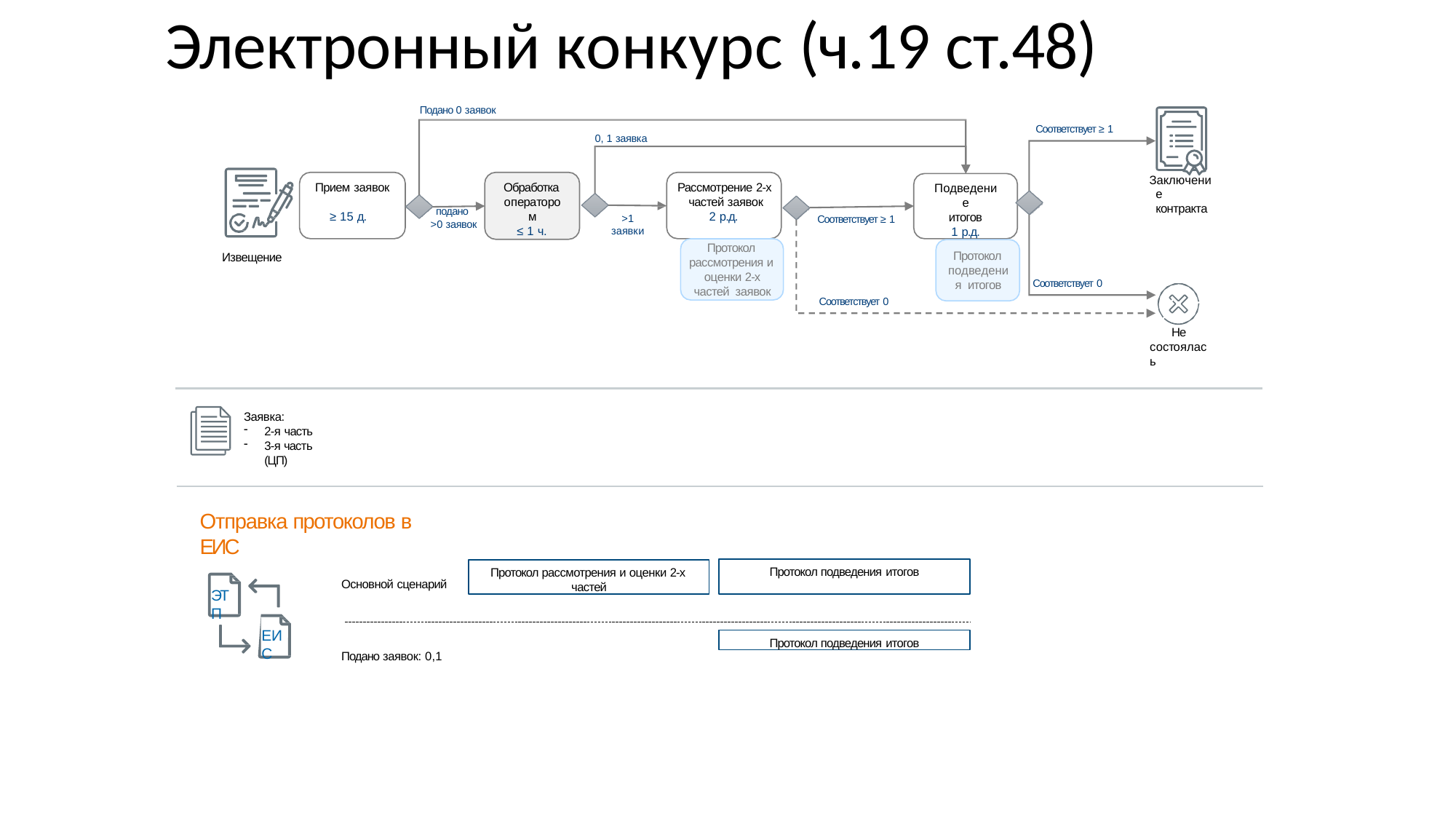

# Электронный конкурс (ч.19 ст.48)
Подано 0 заявок

Соответствует ≥ 1
0, 1 заявка

Заключение  контракта

Рассмотрение 2-х  частей заявок
2 р.д.
Прием заявок
Обработка  оператором
≤ 1 ч.
Подведение
итогов
1 р.д.

подано
>0 заявок
≥ 15 д.
>1
заявки
Соответствует ≥ 1

Протокол  рассмотрения и  оценки 2-х частей  заявок
Протокол  подведения  итогов
Извещение
Соответствует 0
Соответствует 0
Не  состоялась

Заявка:
2-я часть
3-я часть (ЦП)

Отправка протоколов в ЕИС
Протокол подведения итогов

Протокол рассмотрения и оценки 2-х  частей

Основной сценарий
ЭТП

ЕИС
Протокол подведения итогов
Подано заявок: 0,1